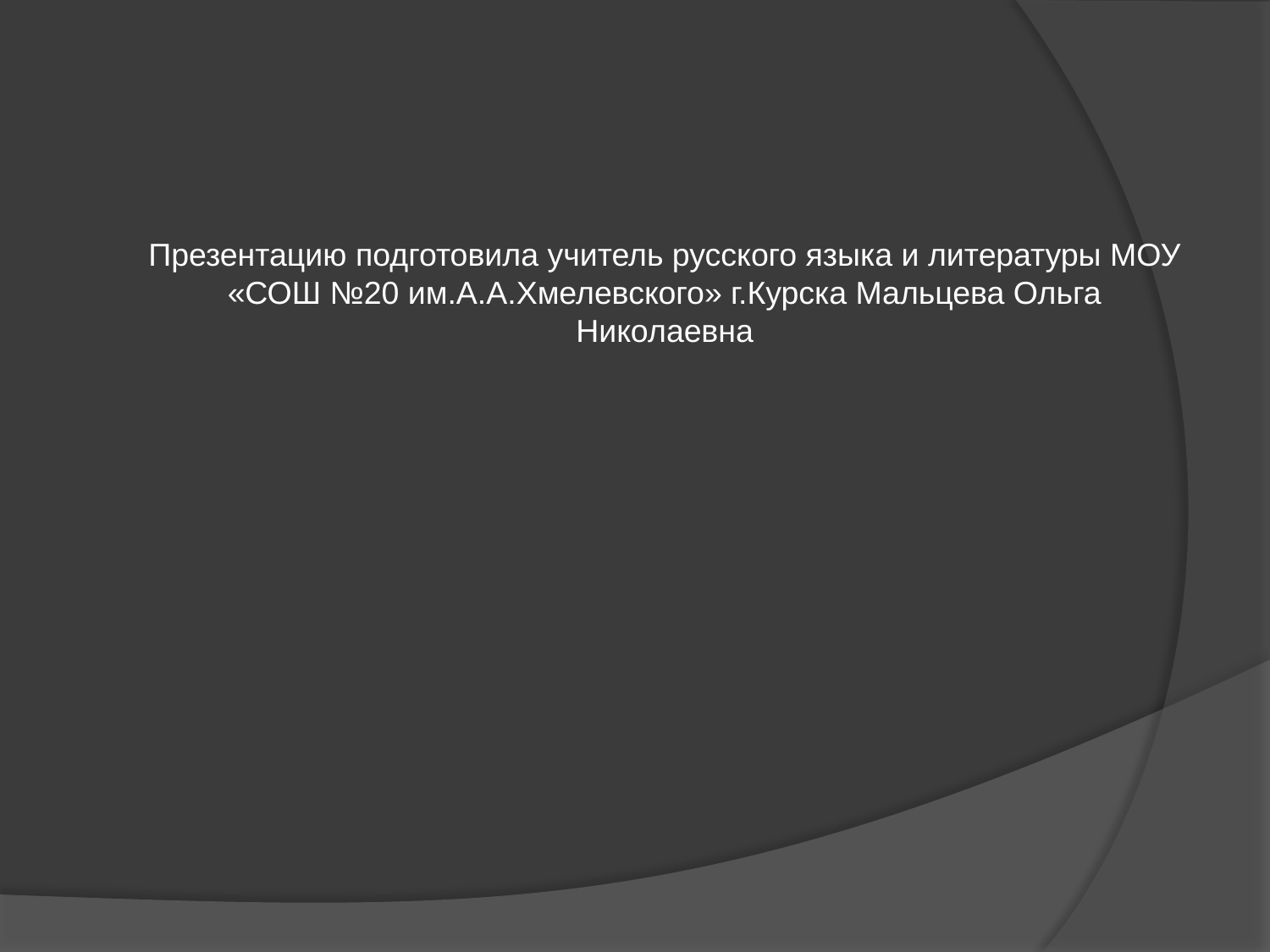

Презентацию подготовила учитель русского языка и литературы МОУ «СОШ №20 им.А.А.Хмелевского» г.Курска Мальцева Ольга Николаевна